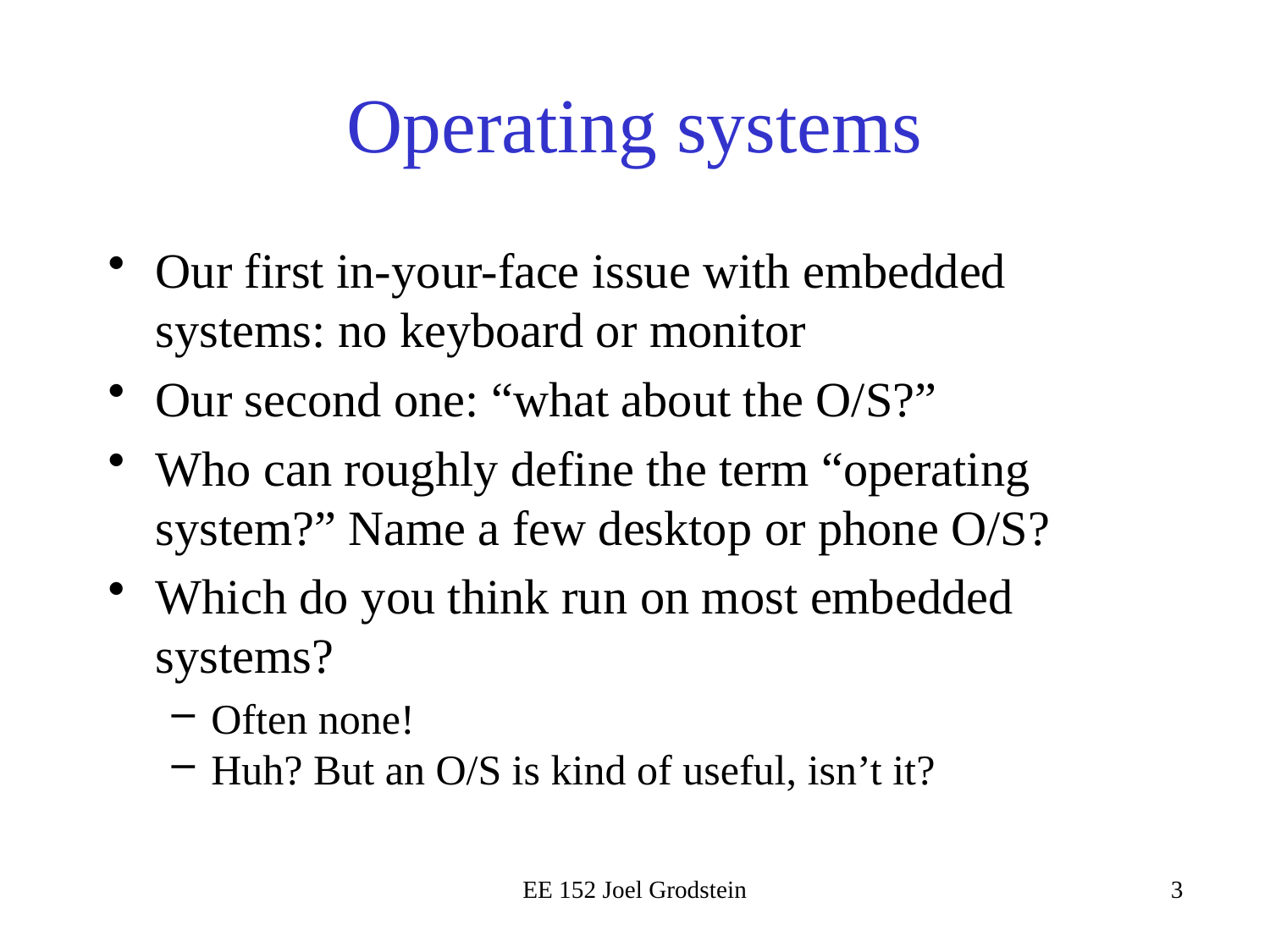

# Operating systems
Our first in-your-face issue with embedded systems: no keyboard or monitor
Our second one: “what about the O/S?”
Who can roughly define the term “operating system?” Name a few desktop or phone O/S?
Which do you think run on most embedded systems?
Often none!
Huh? But an O/S is kind of useful, isn’t it?

EE 152 Joel Grodstein